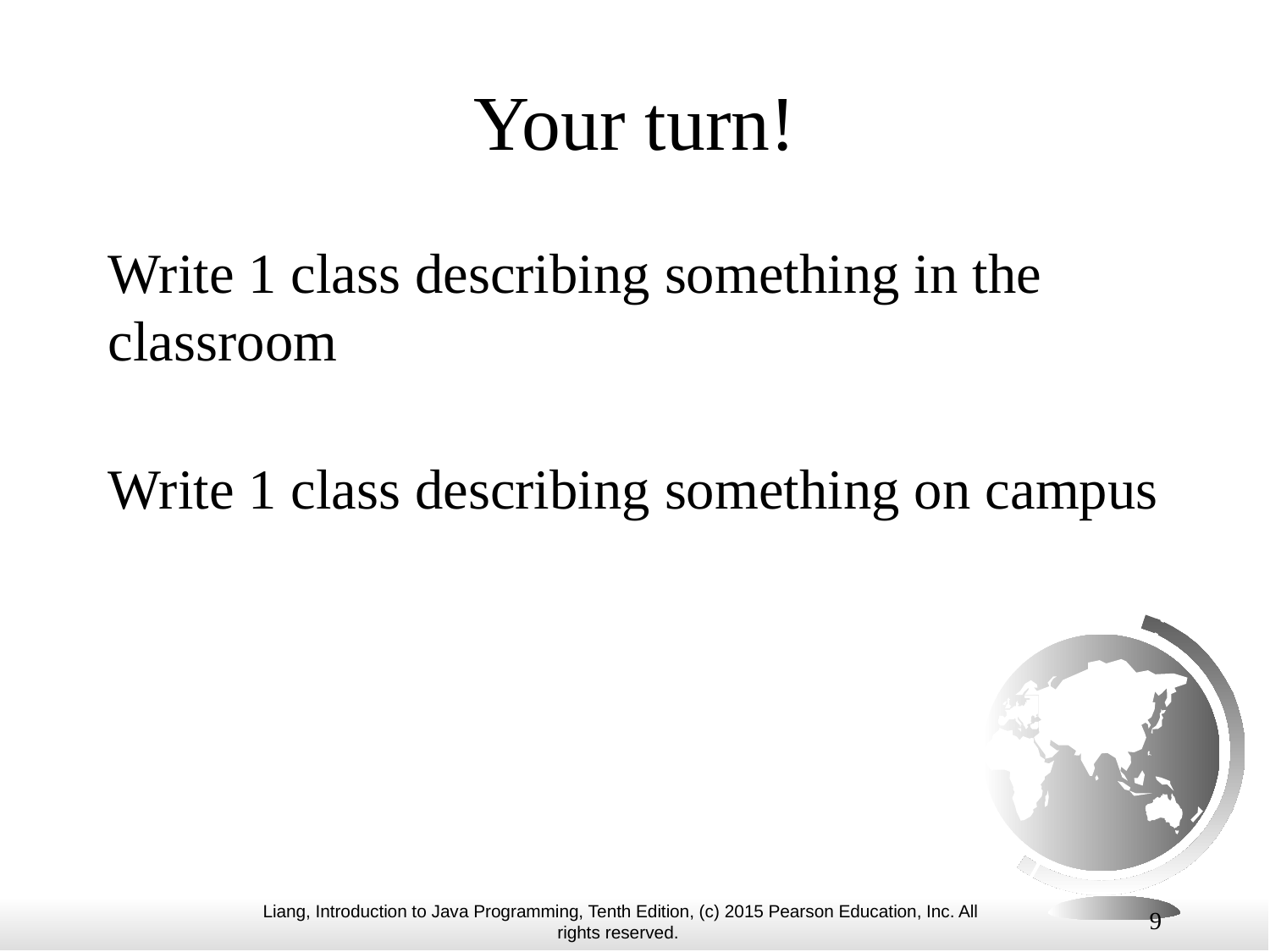

# Your turn!
Write 1 class describing something in the classroom

Write 1 class describing something on campus
9